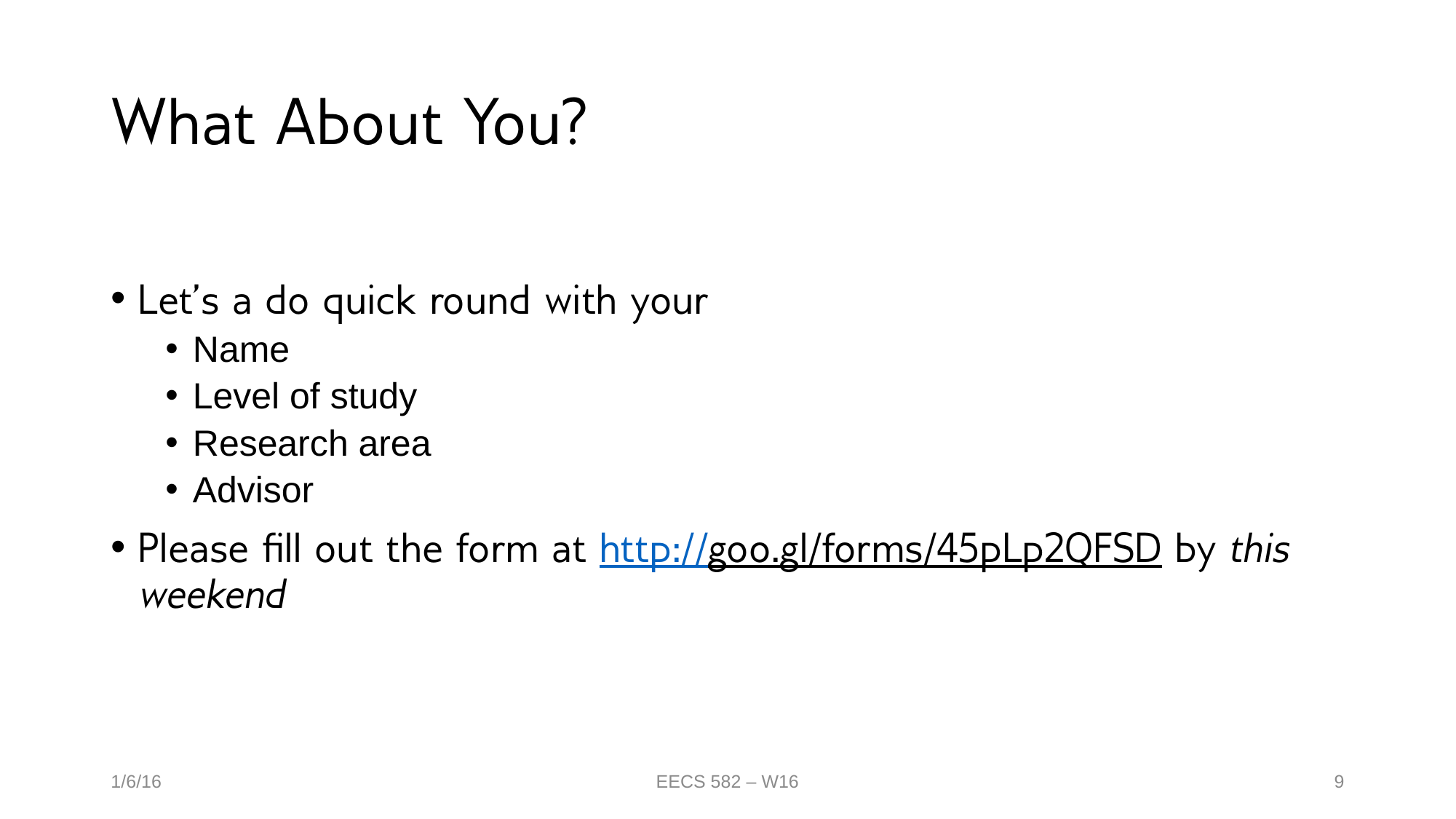

# What About You?
Let’s a do quick round with your
Name
Level of study
Research area
Advisor
Please fill out the form at http://goo.gl/forms/45pLp2QFSD by this weekend

1/6/16
EECS 582 – W16
9